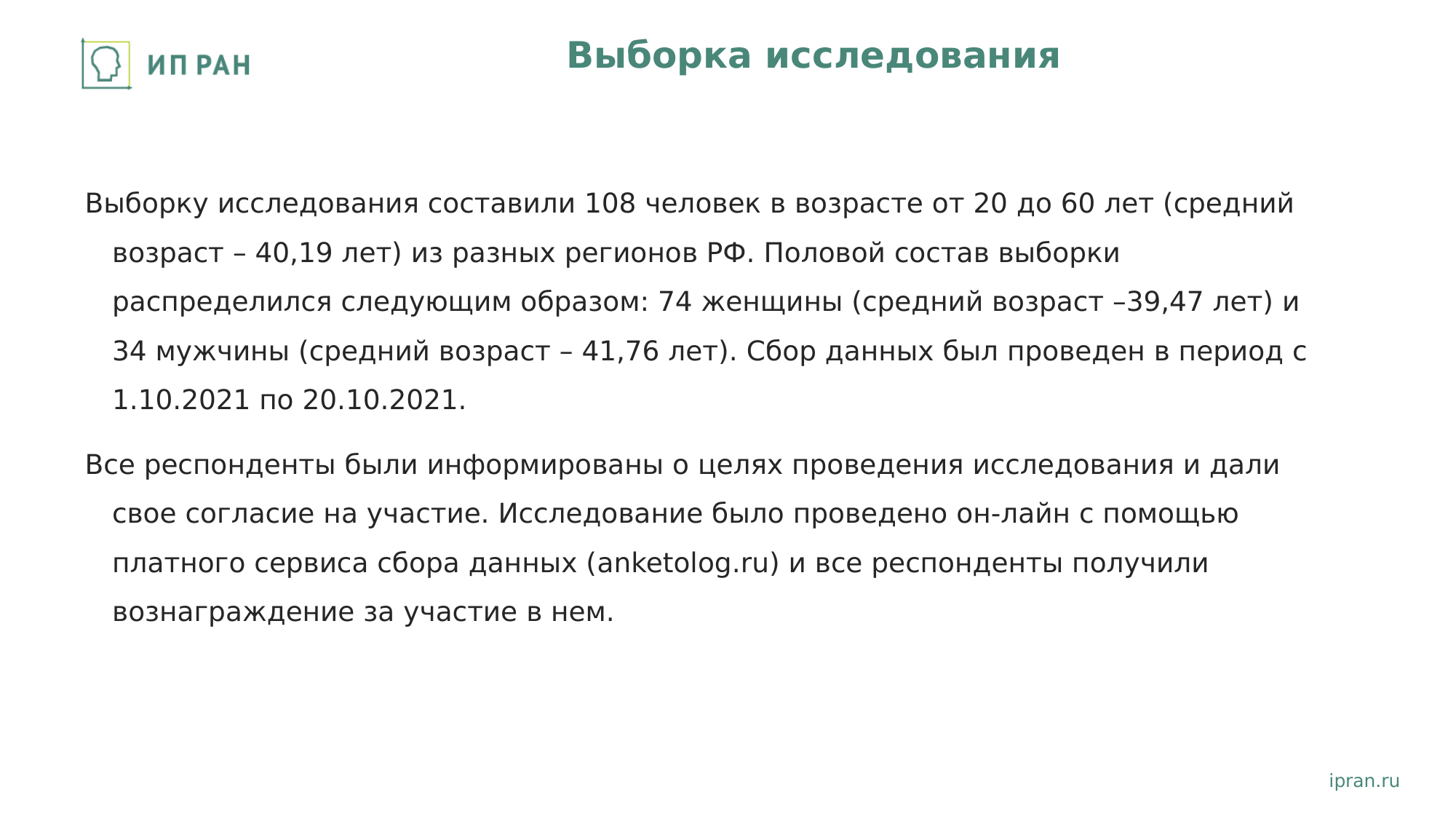

# Выборка исследования
Выборку исследования составили 108 человек в возрасте от 20 до 60 лет (средний возраст – 40,19 лет) из разных регионов РФ. Половой состав выборки распределился следующим образом: 74 женщины (средний возраст –39,47 лет) и 34 мужчины (средний возраст – 41,76 лет). Сбор данных был проведен в период с 1.10.2021 по 20.10.2021.
Все респонденты были информированы о целях проведения исследования и дали свое согласие на участие. Исследование было проведено он-лайн с помощью платного сервиса сбора данных (anketolog.ru) и все респонденты получили вознаграждение за участие в нем.